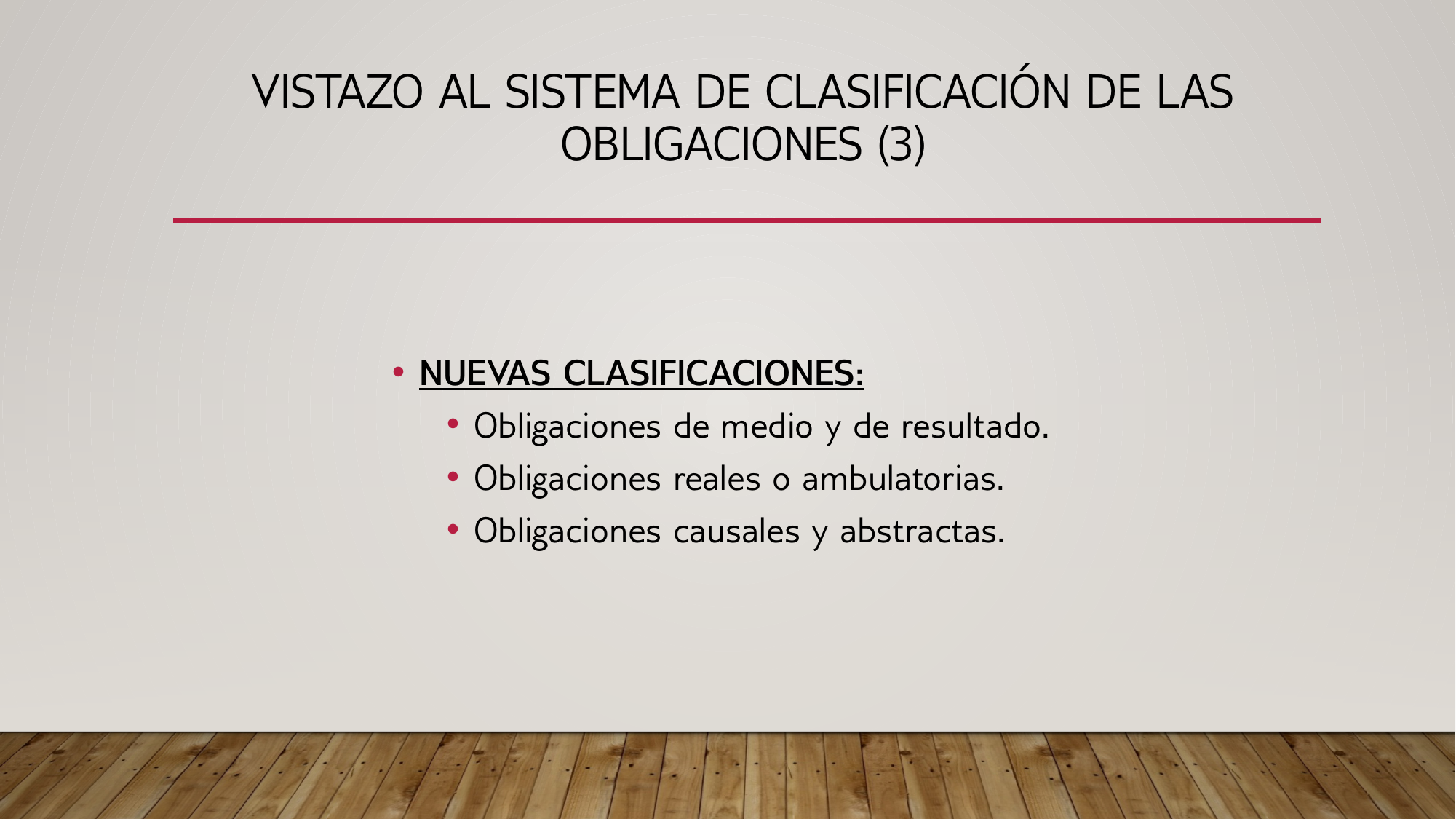

# Vistazo al sistema de clasificación de las obligaciones (3)
NUEVAS CLASIFICACIONES:
Obligaciones de medio y de resultado.
Obligaciones reales o ambulatorias.
Obligaciones causales y abstractas.